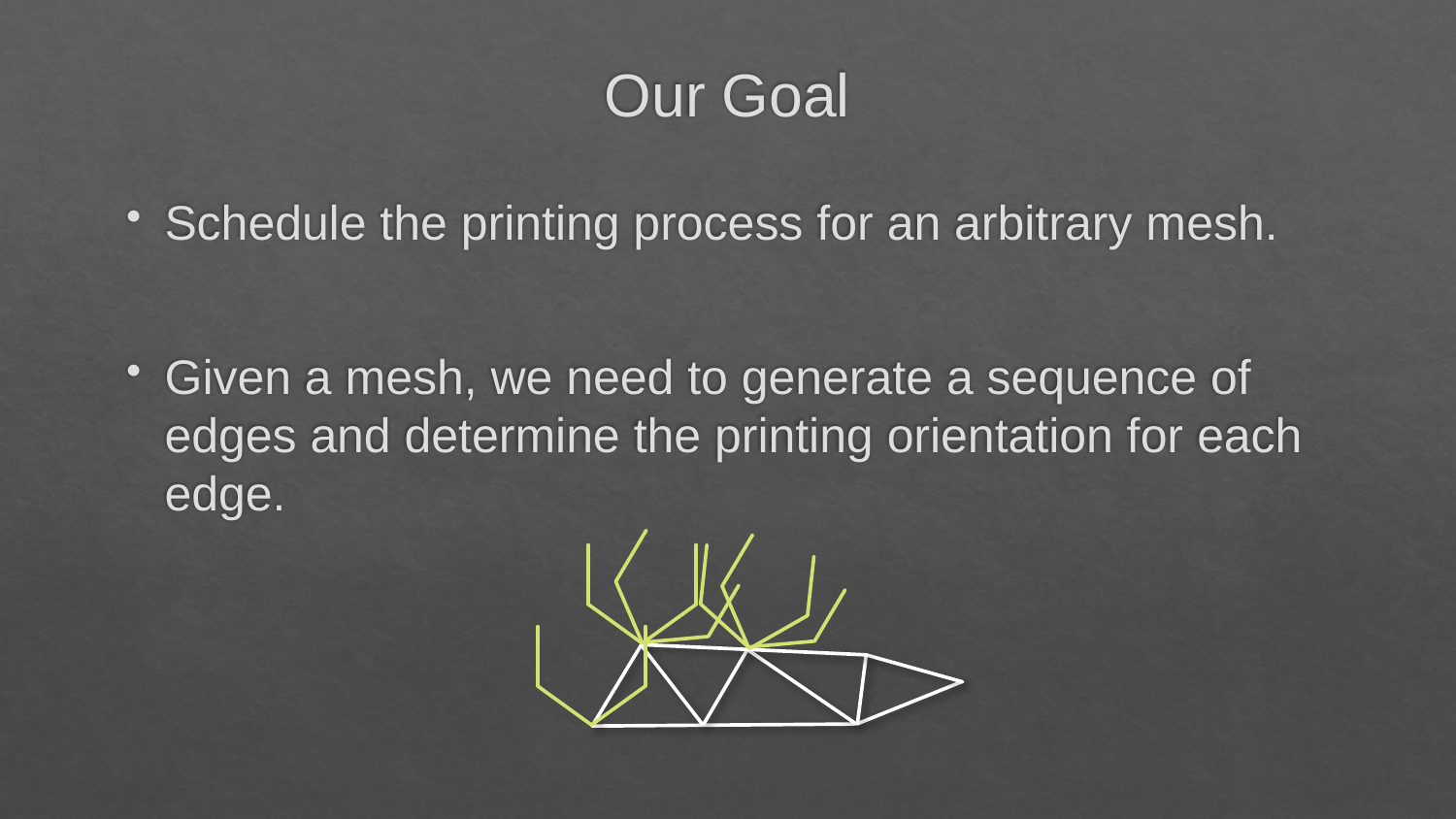

# Our Goal
Schedule the printing process for an arbitrary mesh.

Given a mesh, we need to generate a sequence of edges and determine the printing orientation for each edge.